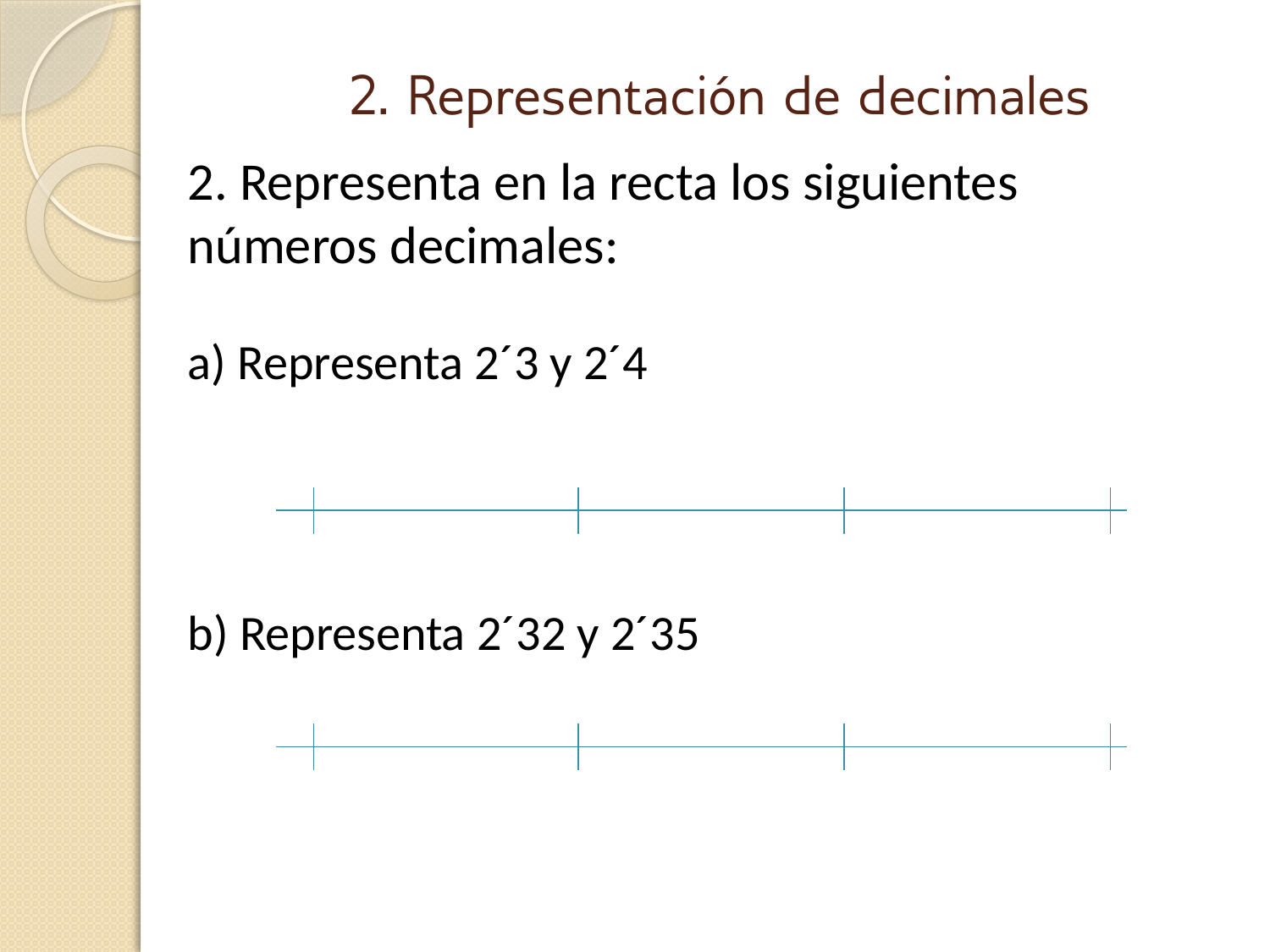

# 2. Representación de decimales
2. Representa en la recta los siguientes números decimales:
a) Representa 2´3 y 2´4
b) Representa 2´32 y 2´35